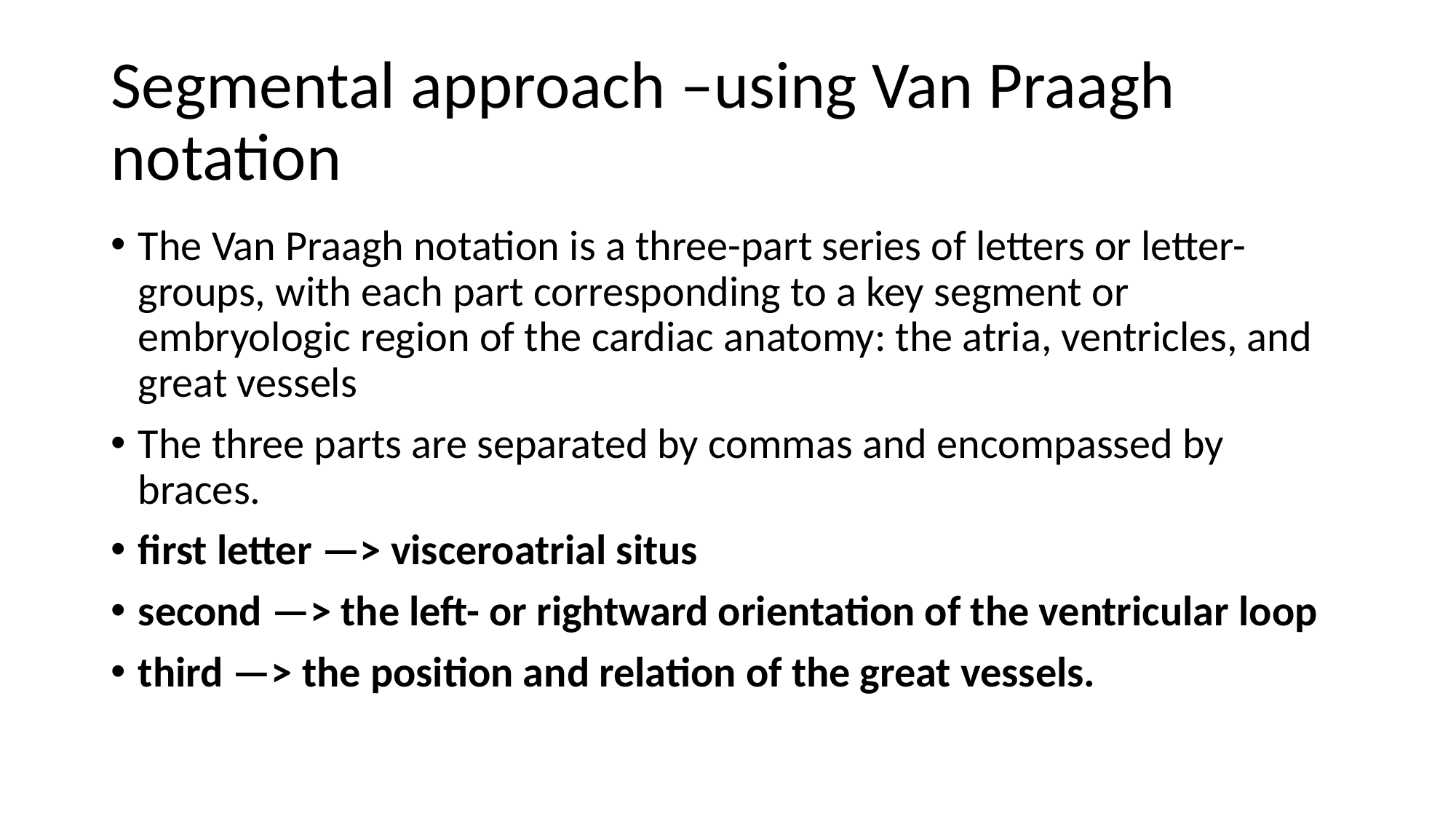

# Segmental approach –using Van Praagh notation
The Van Praagh notation is a three-part series of letters or letter-groups, with each part corresponding to a key segment or embryologic region of the cardiac anatomy: the atria, ventricles, and great vessels
The three parts are separated by commas and encompassed by braces.
first letter —> visceroatrial situs
second —> the left- or rightward orientation of the ventricular loop
third —> the position and relation of the great vessels.